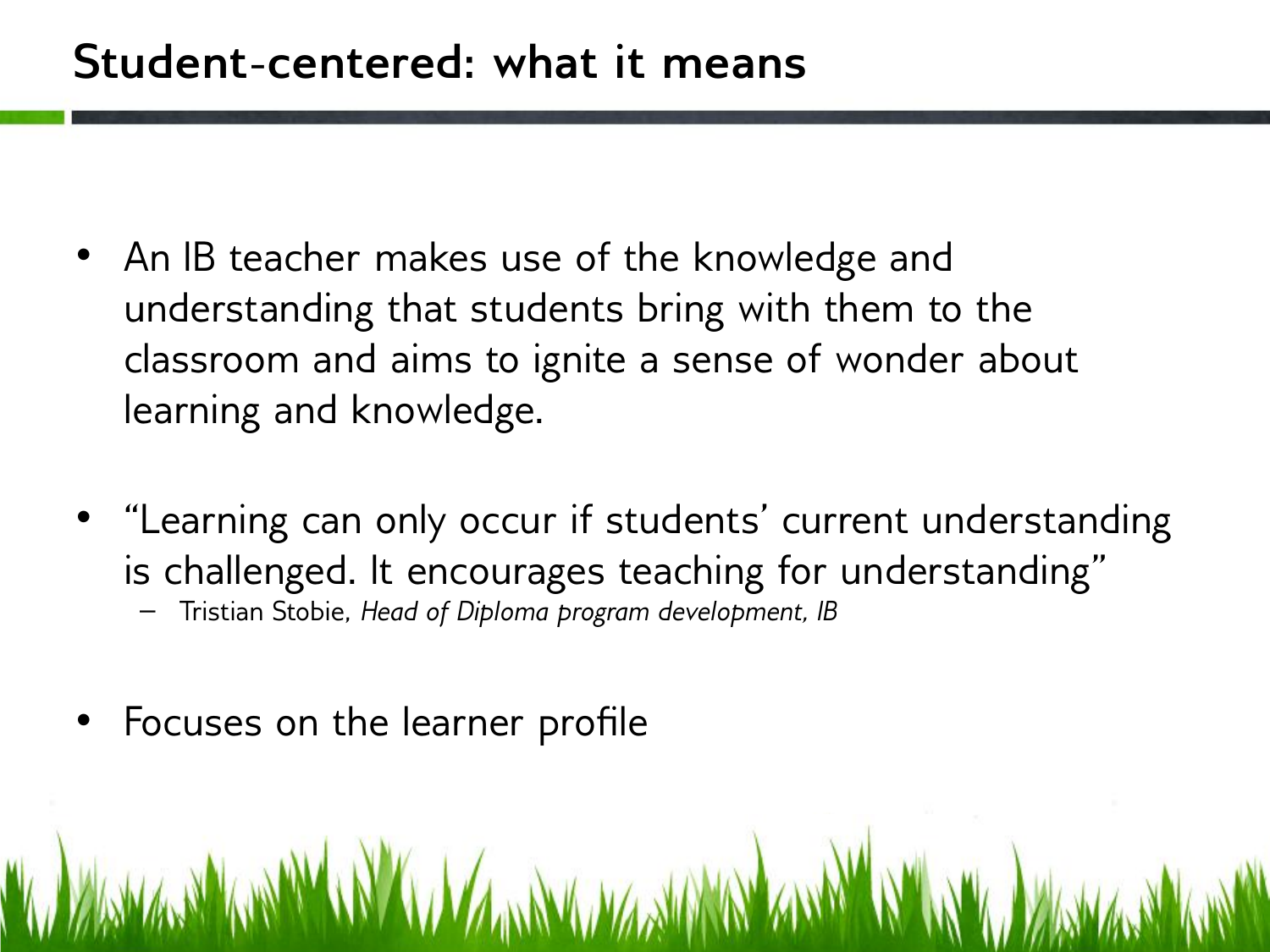

# Student-centered: what it means
An IB teacher makes use of the knowledge and understanding that students bring with them to the classroom and aims to ignite a sense of wonder about learning and knowledge.

“Learning can only occur if students’ current understanding is challenged. It encourages teaching for understanding”
Tristian Stobie, Head of Diploma program development, IB

Focuses on the learner profile